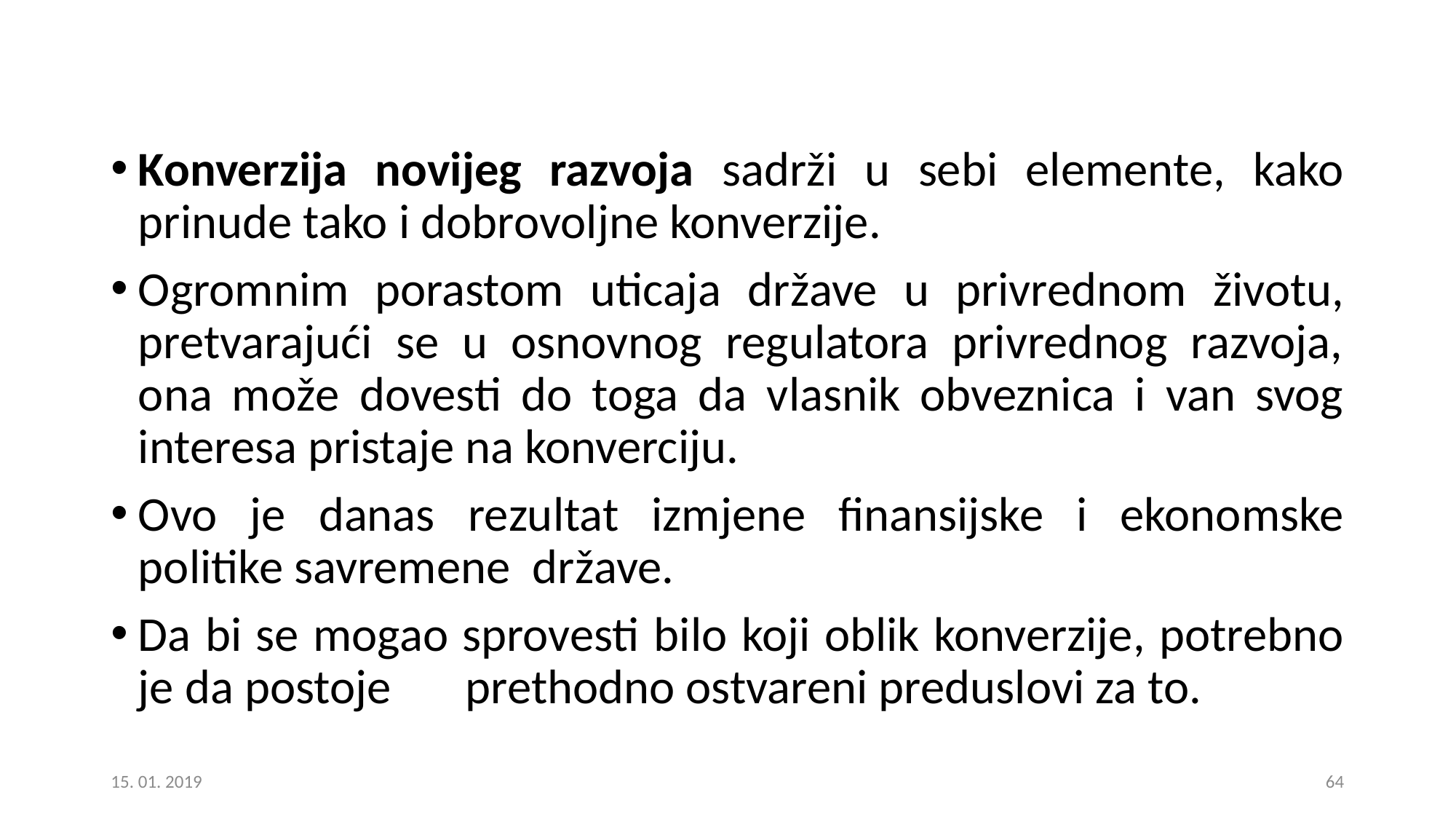

Konverzija novijeg razvoja sadrži u sebi elemente, kako prinude tako i dobrovoljne konverzije.
Ogromnim porastom uticaja države u privrednom životu, pretvarajući se u osnovnog regulatora privrednog razvoja, ona može dovesti do toga da vlasnik obveznica i van svog interesa pristaje na konverciju.
Ovo je danas rezultat izmjene finansijske i ekonomske politike savremene  države.
Da bi se mogao sprovesti bilo koji oblik konverzije, potrebno je da postoje 	prethodno ostvareni preduslovi za to.

15. 01. 2019
64